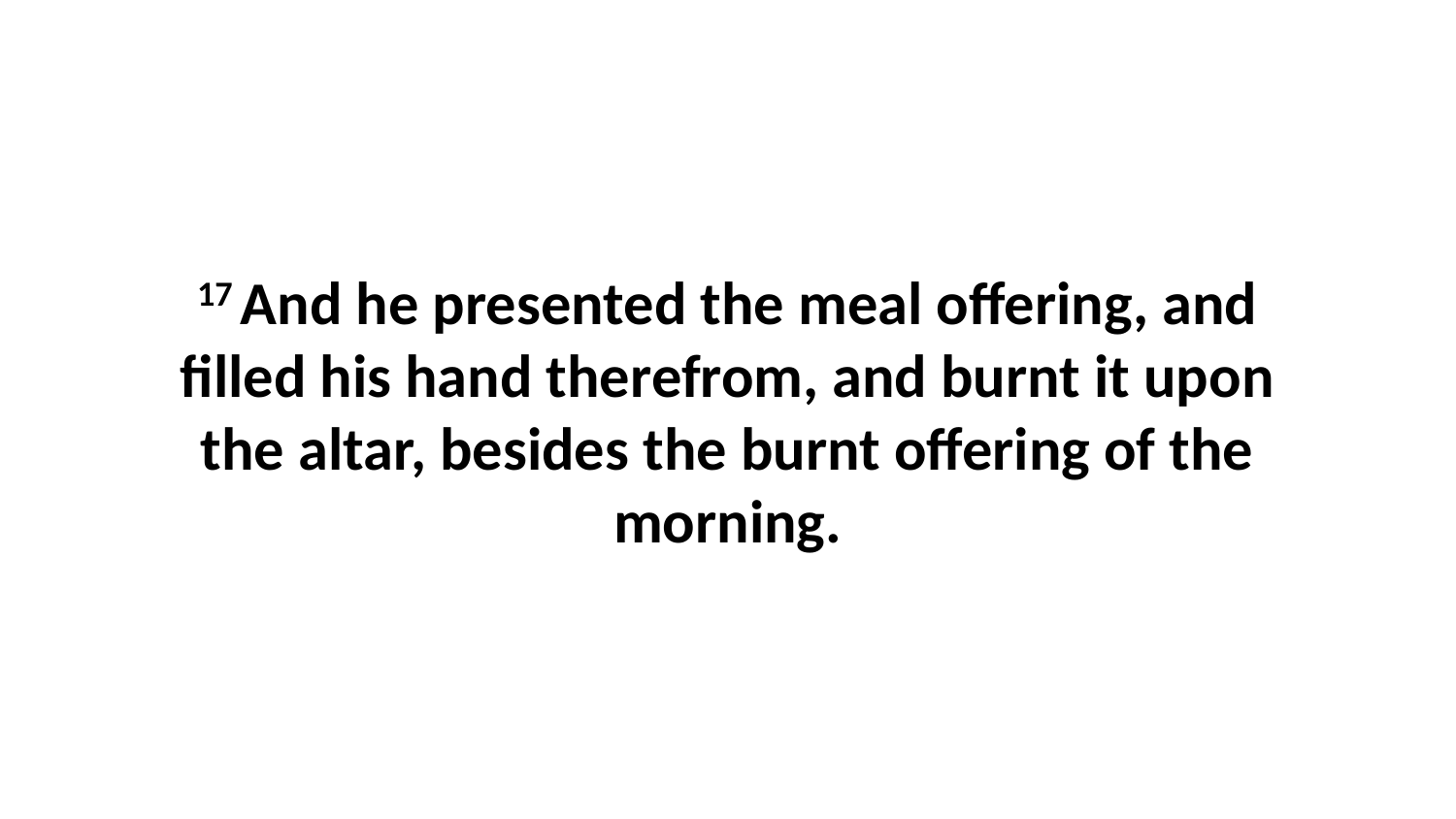

17 And he presented the meal offering, and filled his hand therefrom, and burnt it upon the altar, besides the burnt offering of the morning.